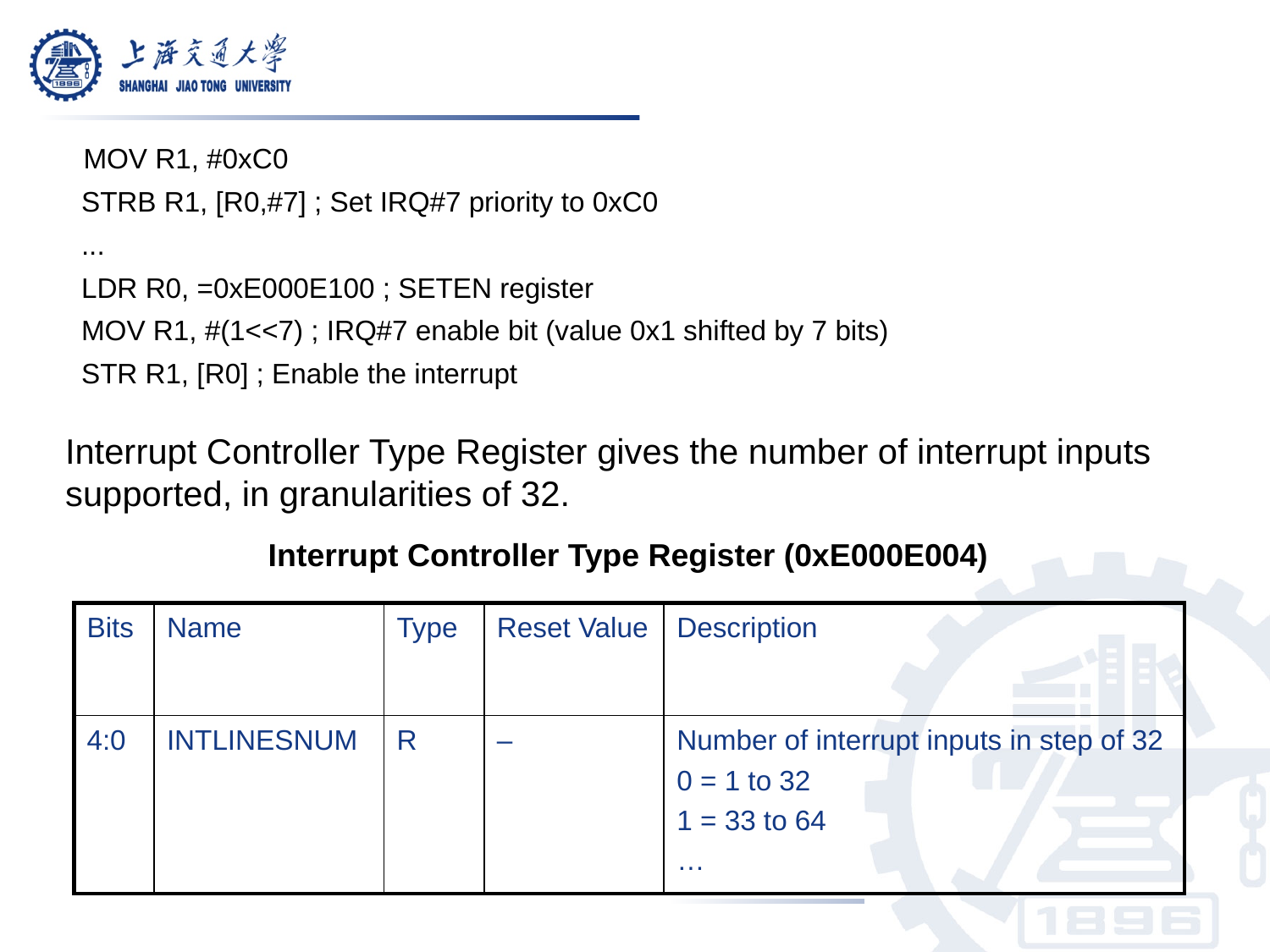

MOV R1, #0xC0
  STRB R1, [R0,#7] ; Set IRQ#7 priority to 0xC0
  ...
  LDR R0, =0xE000E100 ; SETEN register
  MOV R1, #(1<<7) ; IRQ#7 enable bit (value 0x1 shifted by 7 bits)
  STR R1, [R0] ; Enable the interrupt
Interrupt Controller Type Register gives the number of interrupt inputs supported, in granularities of 32.
Interrupt Controller Type Register (0xE000E004)
| Bits | Name | Type | Reset Value | Description |
| --- | --- | --- | --- | --- |
| 4:0 | INTLINESNUM | R | – | Number of interrupt inputs in step of 32 0 = 1 to 32 1 = 33 to 64 … |